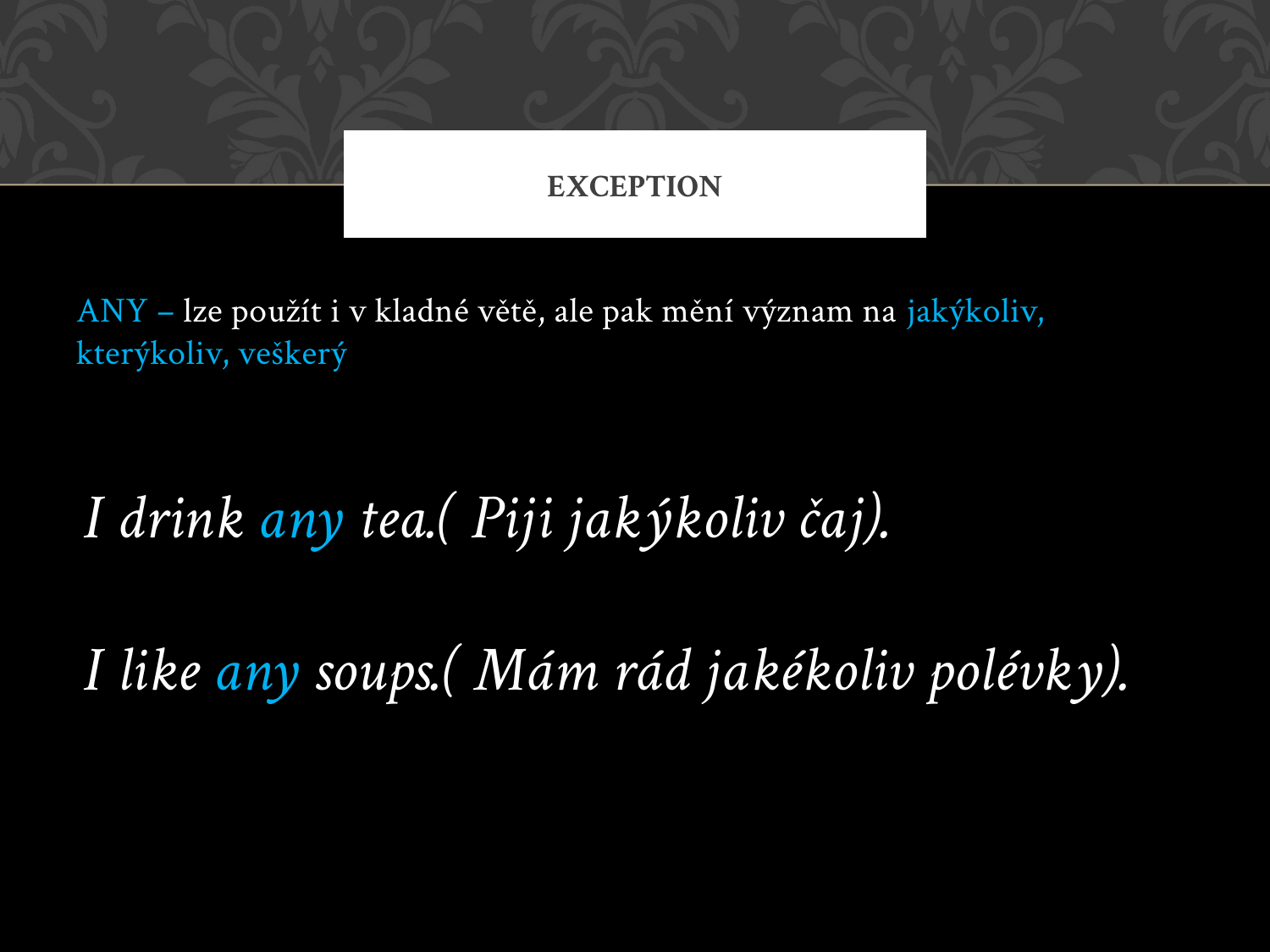

# Exception
ANY – lze použít i v kladné větě, ale pak mění význam na jakýkoliv, kterýkoliv, veškerý

     I drink any tea.( Piji jakýkoliv čaj).

     I like any soups.( Mám rád jakékoliv polévky).